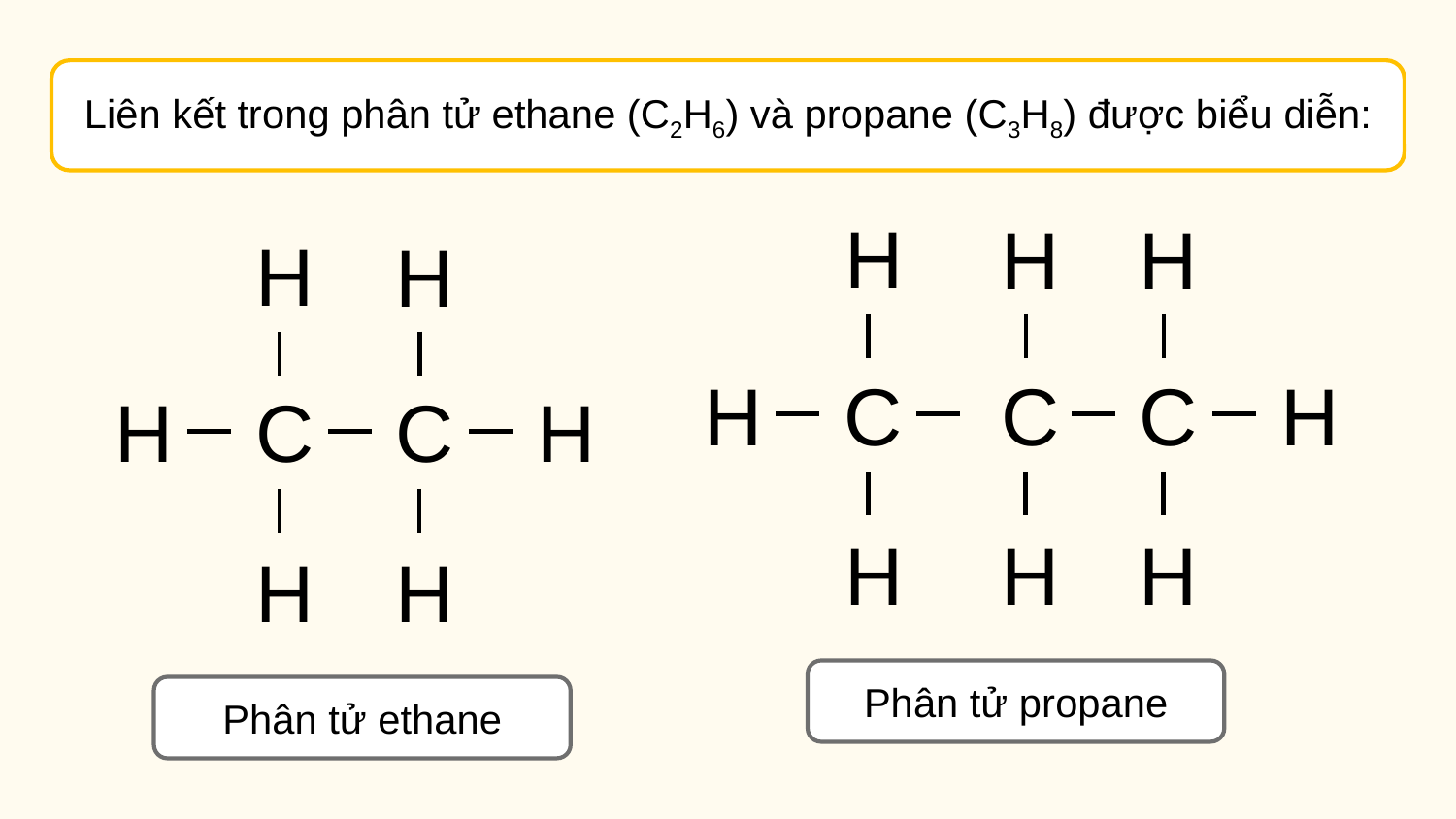

Liên kết trong phân tử ethane (C2H6) và propane (C3H8) được biểu diễn:
H
H
H
H
C
C
C
H
H
H
H
H
H
H
C
C
H
H
H
Phân tử propane
Phân tử ethane